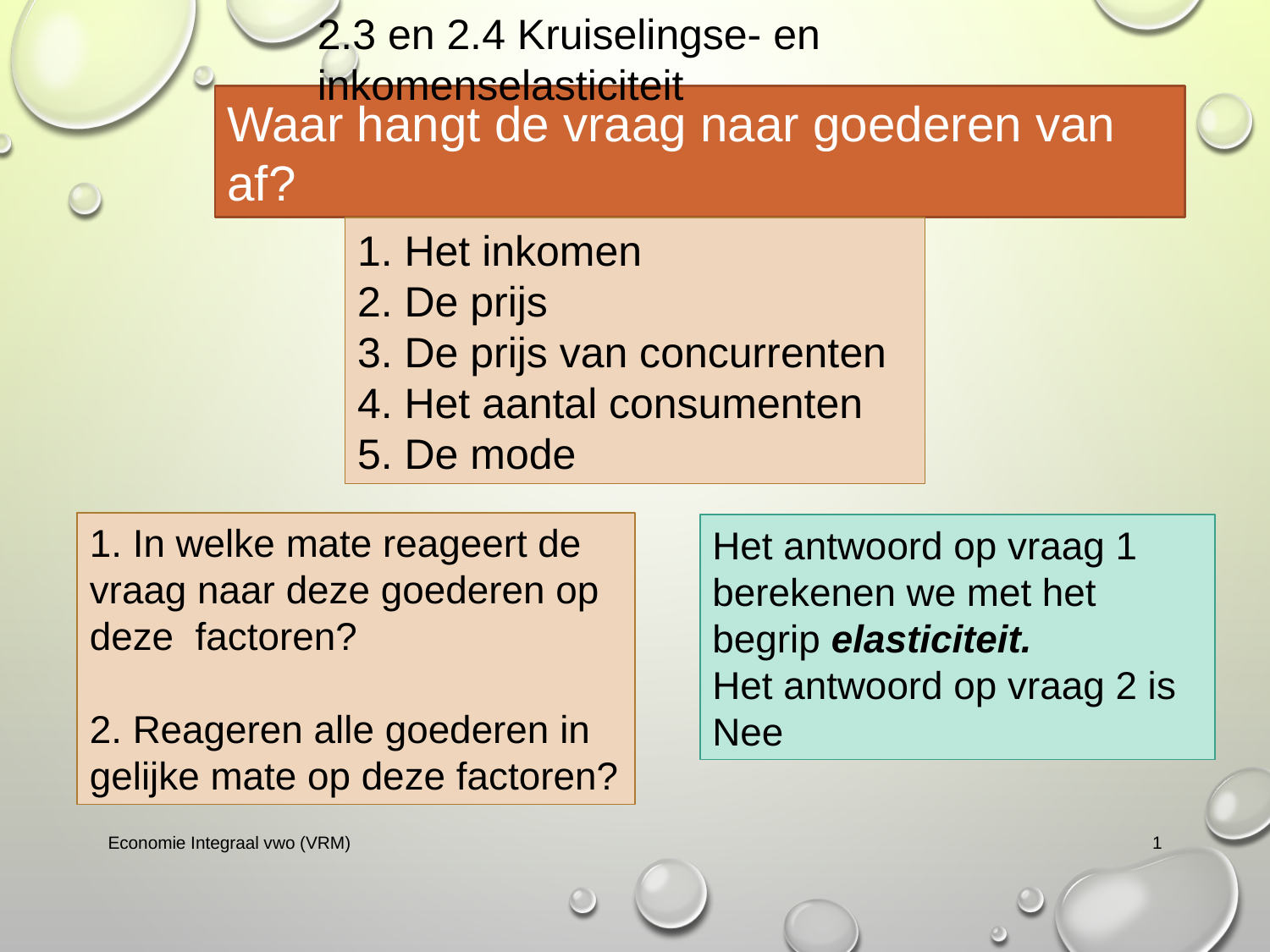

2.3 en 2.4 Kruiselingse- en inkomenselasticiteit
Waar hangt de vraag naar goederen van af?
1. Het inkomen
2. De prijs
3. De prijs van concurrenten
4. Het aantal consumenten
5. De mode
1. In welke mate reageert de vraag naar deze goederen op deze  factoren?

2. Reageren alle goederen in gelijke mate op deze factoren?
Het antwoord op vraag 1 berekenen we met het begrip elasticiteit.
Het antwoord op vraag 2 is Nee
Economie Integraal vwo (VRM)
1